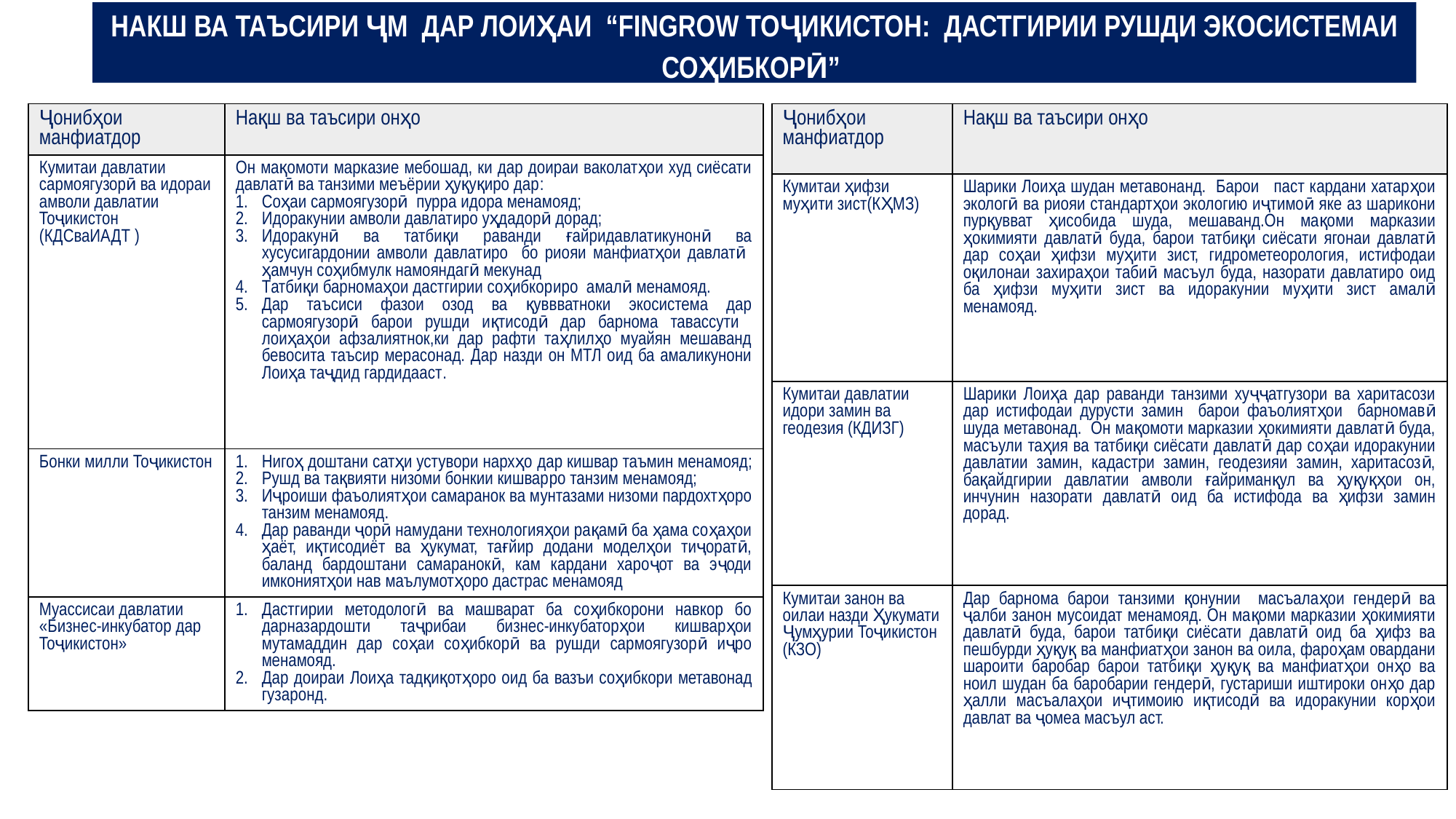

НАКШ ВА ТАЪСИРИ ҶМ  ДАР ЛОИҲАИ  “FINGROW ТОҶИКИСТОН:  ДАСТГИРИИ РУШДИ ЭКОСИСТЕМАИ СОҲИБКОРӢ”
| Ҷонибҳои манфиатдор | Нақш ва таъсири онҳо |
| --- | --- |
| Кумитаи ҳифзи муҳити зист(КҲМЗ) | Шарики Лоиҳа шудан метавонанд. Барои паст кардани хатарҳои экологӣ ва риояи стандартҳои экологию иҷтимоӣ яке аз шарикони пурқувват ҳисобида шуда, мешаванд.Он мақоми марказии ҳокимияти давлатӣ буда, барои татбиқи сиёсати ягонаи давлатӣ дар соҳаи ҳифзи муҳити зист, гидрометеорология, истифодаи оқилонаи захираҳои табиӣ масъул буда, назорати давлатиро оид ба ҳифзи муҳити зист ва идоракунии муҳити зист амалӣ менамояд. |
| Кумитаи давлатии идори замин ва геодезия (КДИЗГ) | Шарики Лоиҳа дар раванди танзими хуҷҷатгузори ва харитасози дар истифодаи дурусти замин барои фаъолиятҳои барномавӣ шуда метавонад. Он мақомоти марказии ҳокимияти давлатӣ буда, масъули таҳия ва татбиқи сиёсати давлатӣ дар соҳаи идоракунии давлатии замин, кадастри замин, геодезияи замин, харитасозӣ, бақайдгирии давлатии амволи ғайриманқул ва ҳуқуқҳои он, инчунин назорати давлатӣ оид ба истифода ва ҳифзи замин дорад. |
| Кумитаи занон ва оилаи назди Ҳукумати Ҷумҳурии Тоҷикистон (КЗО) | Дар барнома барои танзими қонунии масъалаҳои гендерӣ ва ҷалби занон мусоидат менамояд. Он мақоми марказии ҳокимияти давлатӣ буда, барои татбиқи сиёсати давлатӣ оид ба ҳифз ва пешбурди ҳуқуқ ва манфиатҳои занон ва оила, фароҳам овардани шароити баробар барои татбиқи ҳуқуқ ва манфиатҳои онҳо ва ноил шудан ба баробарии гендерӣ, густариши иштироки онҳо дар ҳалли масъалаҳои иҷтимоию иқтисодӣ ва идоракунии корҳои давлат ва ҷомеа масъул аст. |
| Ҷонибҳои манфиатдор | Нақш ва таъсири онҳо |
| --- | --- |
| Кумитаи давлатии сармоягузорӣ ва идораи амволи давлатии Тоҷикистон (КДСваИАДТ ) | Он мақомоти марказие мебошад, ки дар доираи ваколатҳои худ сиёсати давлатӣ ва танзими меъёрии ҳуқуқиро дар: Соҳаи сармоягузорӣ пурра идора менамояд; Идоракунии амволи давлатиро уҳдадорӣ дорад; Идоракунӣ ва татбиқи раванди ғайридавлатикунонӣ ва хусусигардонии амволи давлатиро бо риояи манфиатҳои давлатӣ ҳамчун соҳибмулк намояндагӣ мекунад Татбиқи барномаҳои дастгирии соҳибкориро амалӣ менамояд. Дар таъсиси фазои озод ва қуввватноки экосистема дар сармоягузорӣ барои рушди иқтисодӣ дар барнома тавассути лоиҳаҳои афзалиятнок,ки дар рафти таҳлилҳо муайян мешаванд бевосита таъсир мерасонад. Дар назди он МТЛ оид ба амаликунони Лоиҳа таҷдид гардидааст. |
| Бонки милли Тоҷикистон | Нигоҳ доштани сатҳи устувори нархҳо дар кишвар таъмин менамояд; Рушд ва тақвияти низоми бонкии кишварро танзим менамояд; Иҷроиши фаъолиятҳои самаранок ва мунтазами низоми пардохтҳоро танзим менамояд. Дар раванди ҷорӣ намудани технологияҳои рақамӣ ба ҳама соҳаҳои ҳаёт, иқтисодиёт ва ҳукумат, тағйир додани моделҳои тиҷоратӣ, баланд бардоштани самаранокӣ, кам кардани хароҷот ва эҷоди имкониятҳои нав маълумотҳоро дастрас менамояд |
| Муассисаи давлатии «Бизнес-инкубатор дар Тоҷикистон» | Дастгирии методологӣ ва машварат ба соҳибкорони навкор бо дарназардошти таҷрибаи бизнес-инкубаторҳои кишварҳои мутамаддин дар соҳаи соҳибкорӣ ва рушди сармоягузорӣ иҷро менамояд. Дар доираи Лоиҳа тадқиқотҳоро оид ба вазъи соҳибкори метавонад гузаронд. |